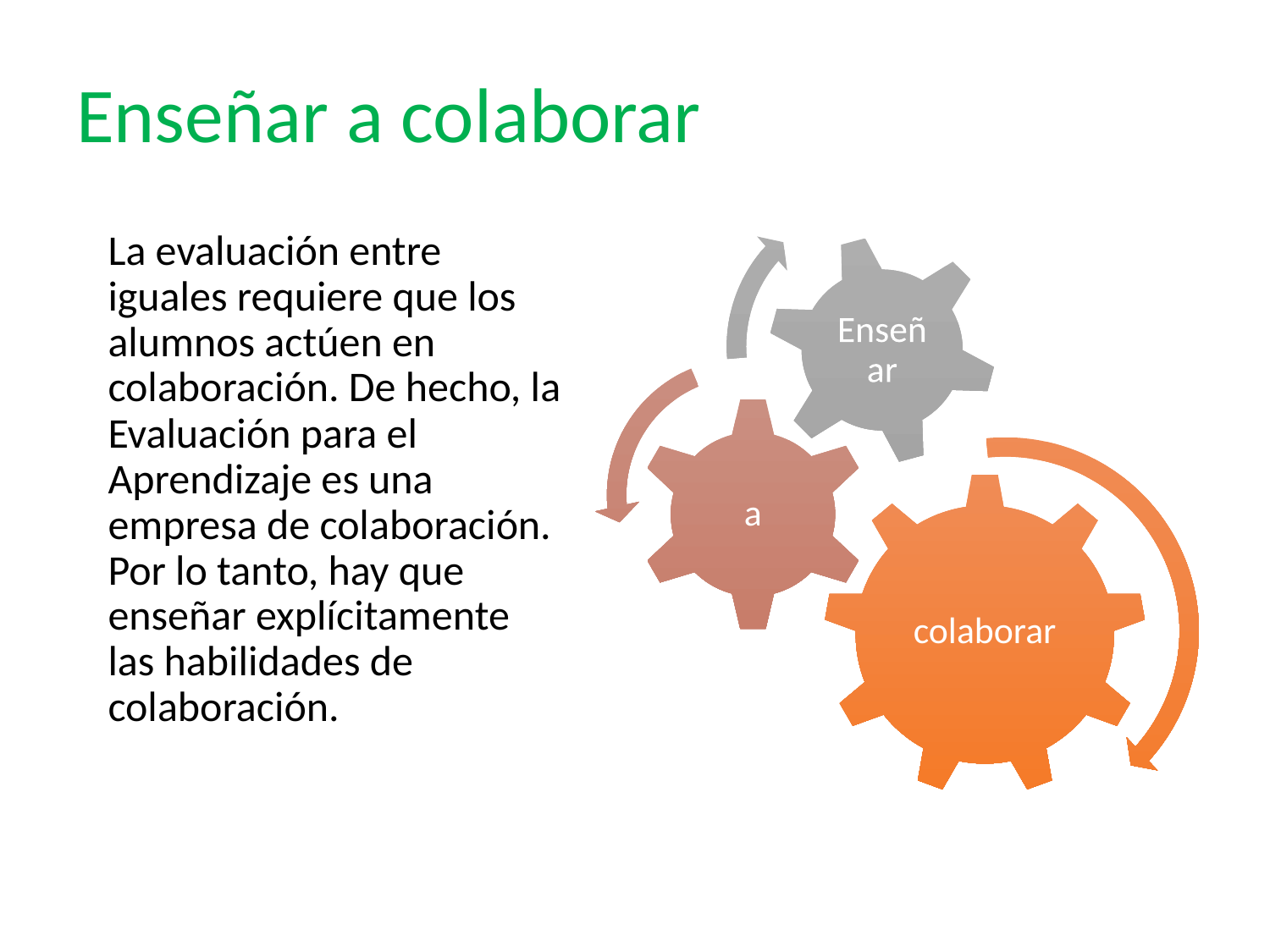

# Enseñar a colaborar
colaborar
a
Enseñar
	La evaluación entre iguales requiere que los alumnos actúen en colaboración. De hecho, la Evaluación para el Aprendizaje es una empresa de colaboración. Por lo tanto, hay que enseñar explícitamente las habilidades de colaboración.